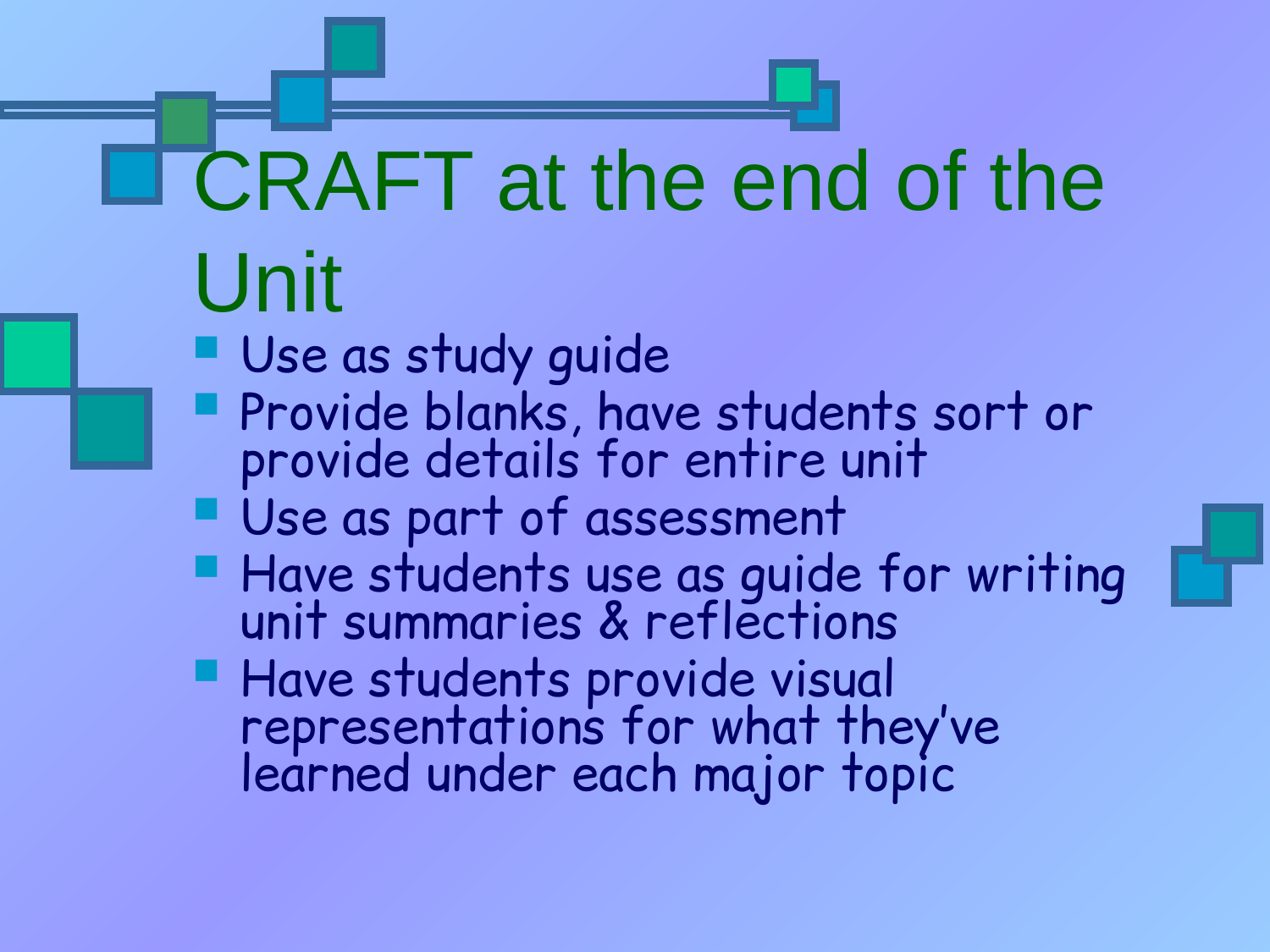

# CRAFT at the end of the Unit
Use as study guide
Provide blanks, have students sort or provide details for entire unit
Use as part of assessment
Have students use as guide for writing unit summaries & reflections
Have students provide visual representations for what they’ve learned under each major topic